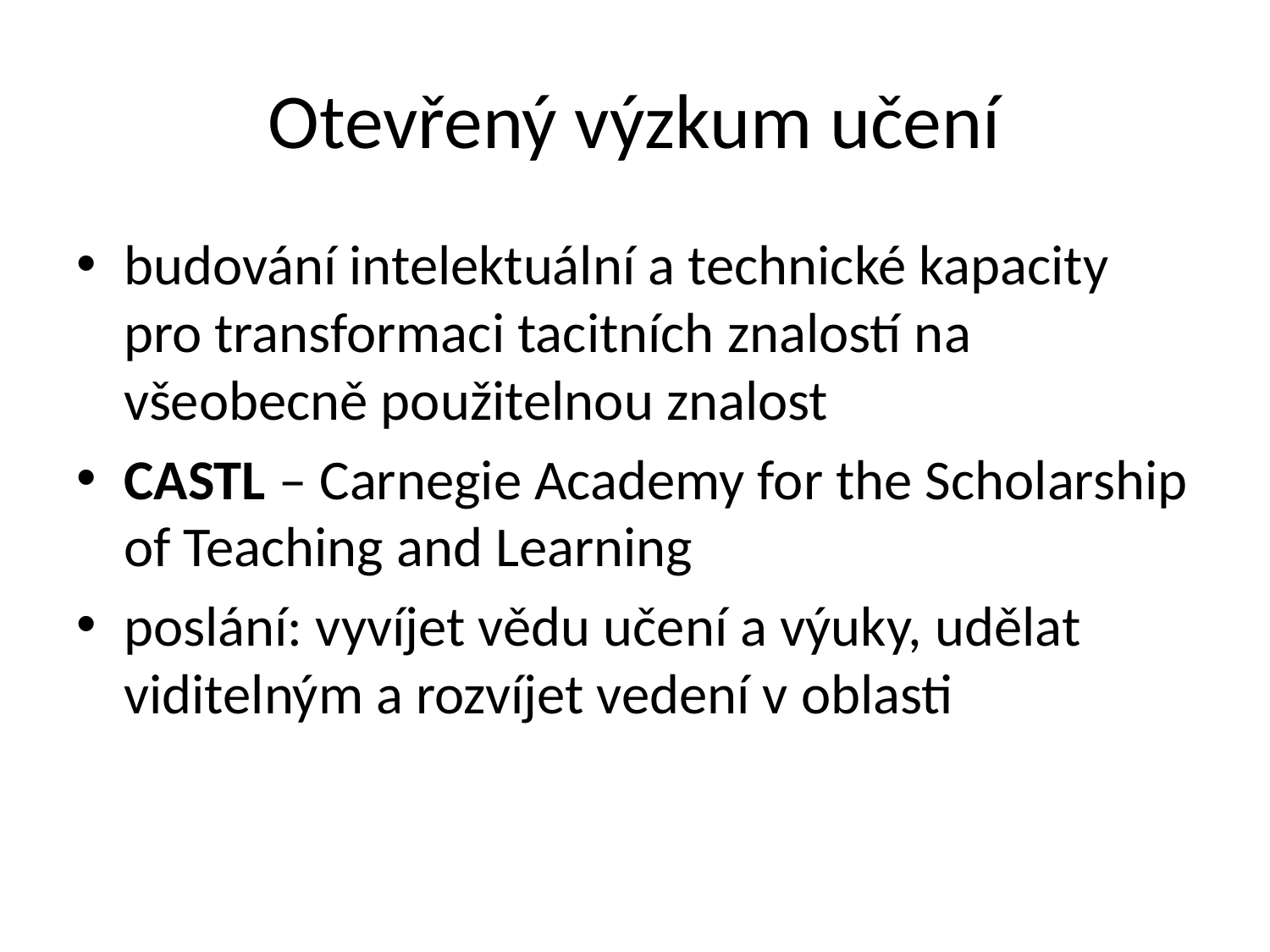

# Otevřený výzkum učení
budování intelektuální a technické kapacity pro transformaci tacitních znalostí na všeobecně použitelnou znalost
CASTL – Carnegie Academy for the Scholarship of Teaching and Learning
poslání: vyvíjet vědu učení a výuky, udělat viditelným a rozvíjet vedení v oblasti